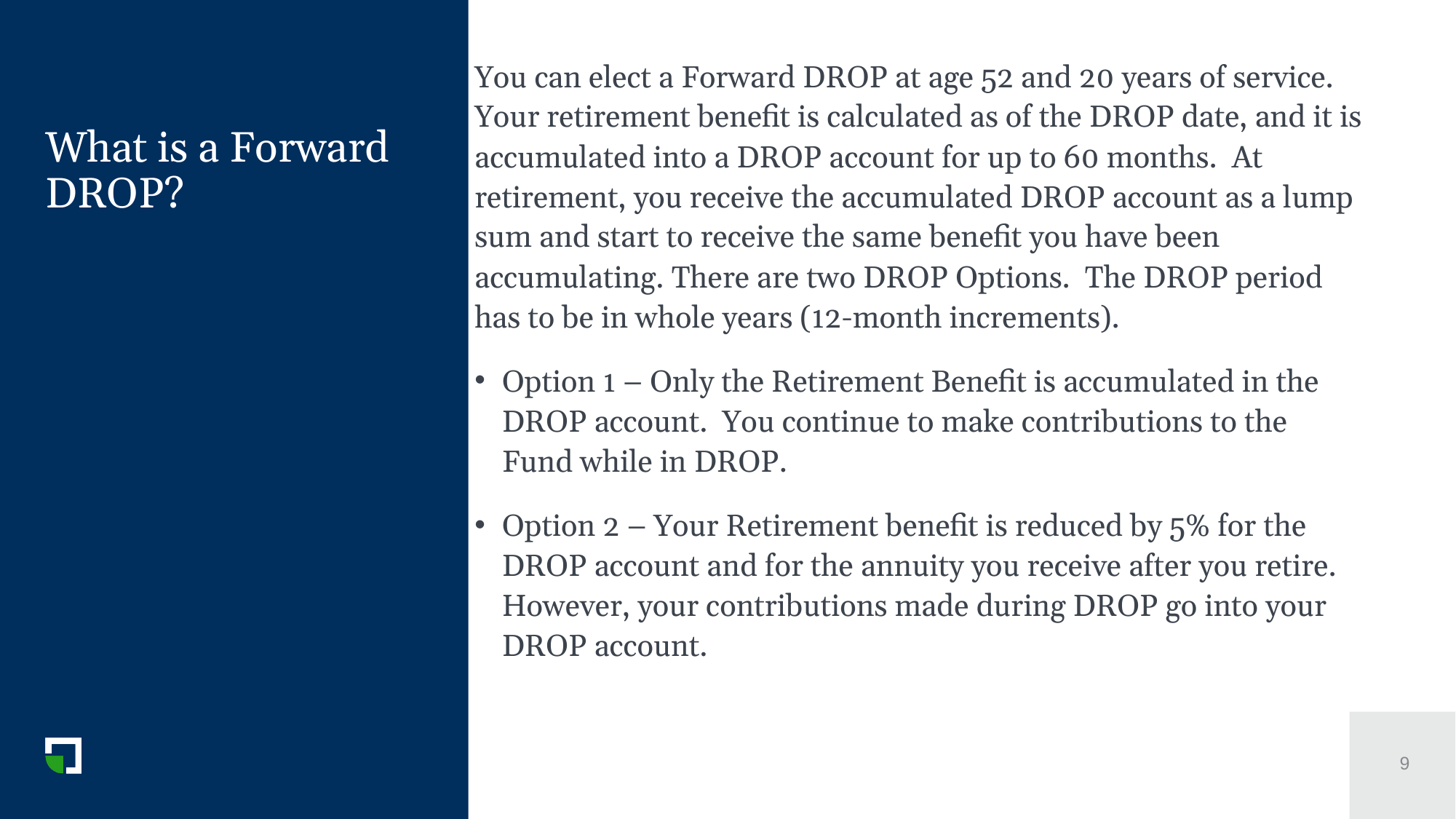

You can elect a Forward DROP at age 52 and 20 years of service.  Your retirement benefit is calculated as of the DROP date, and it is accumulated into a DROP account for up to 60 months.  At retirement, you receive the accumulated DROP account as a lump sum and start to receive the same benefit you have been accumulating. There are two DROP Options.  The DROP period has to be in whole years (12-month increments).
Option 1 – Only the Retirement Benefit is accumulated in the DROP account.  You continue to make contributions to the Fund while in DROP.
Option 2 – Your Retirement benefit is reduced by 5% for the DROP account and for the annuity you receive after you retire.  However, your contributions made during DROP go into your DROP account.

# What is a Forward DROP?
9